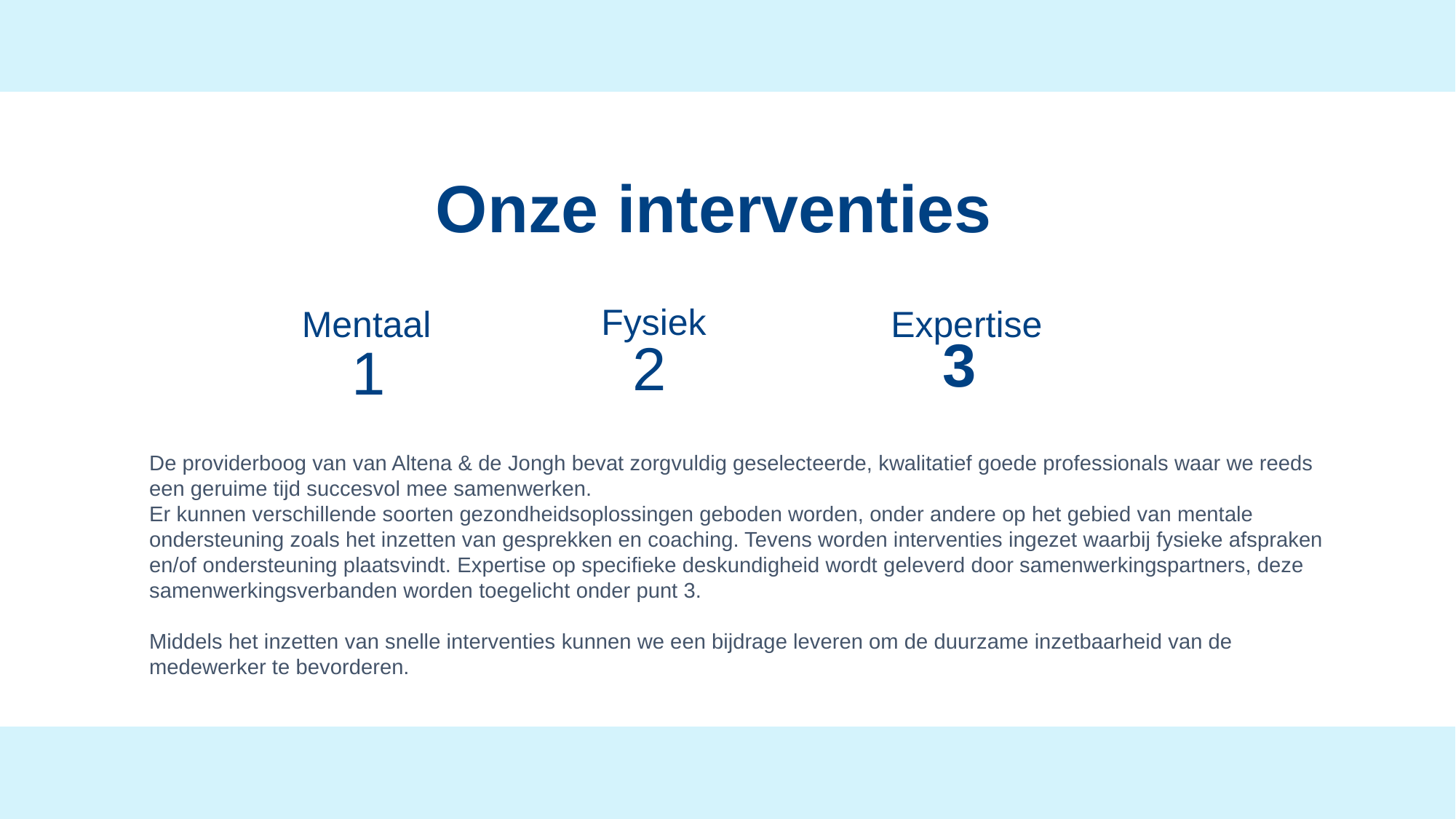

Onze interventies

Fysiek

Mentaal
Expertise

3
2

1
De providerboog van van Altena & de Jongh bevat zorgvuldig geselecteerde, kwalitatief goede professionals waar we reeds een geruime tijd succesvol mee samenwerken.
Er kunnen verschillende soorten gezondheidsoplossingen geboden worden, onder andere op het gebied van mentale ondersteuning zoals het inzetten van gesprekken en coaching. Tevens worden interventies ingezet waarbij fysieke afspraken en/of ondersteuning plaatsvindt. Expertise op specifieke deskundigheid wordt geleverd door samenwerkingspartners, deze samenwerkingsverbanden worden toegelicht onder punt 3.
Middels het inzetten van snelle interventies kunnen we een bijdrage leveren om de duurzame inzetbaarheid van de medewerker te bevorderen.